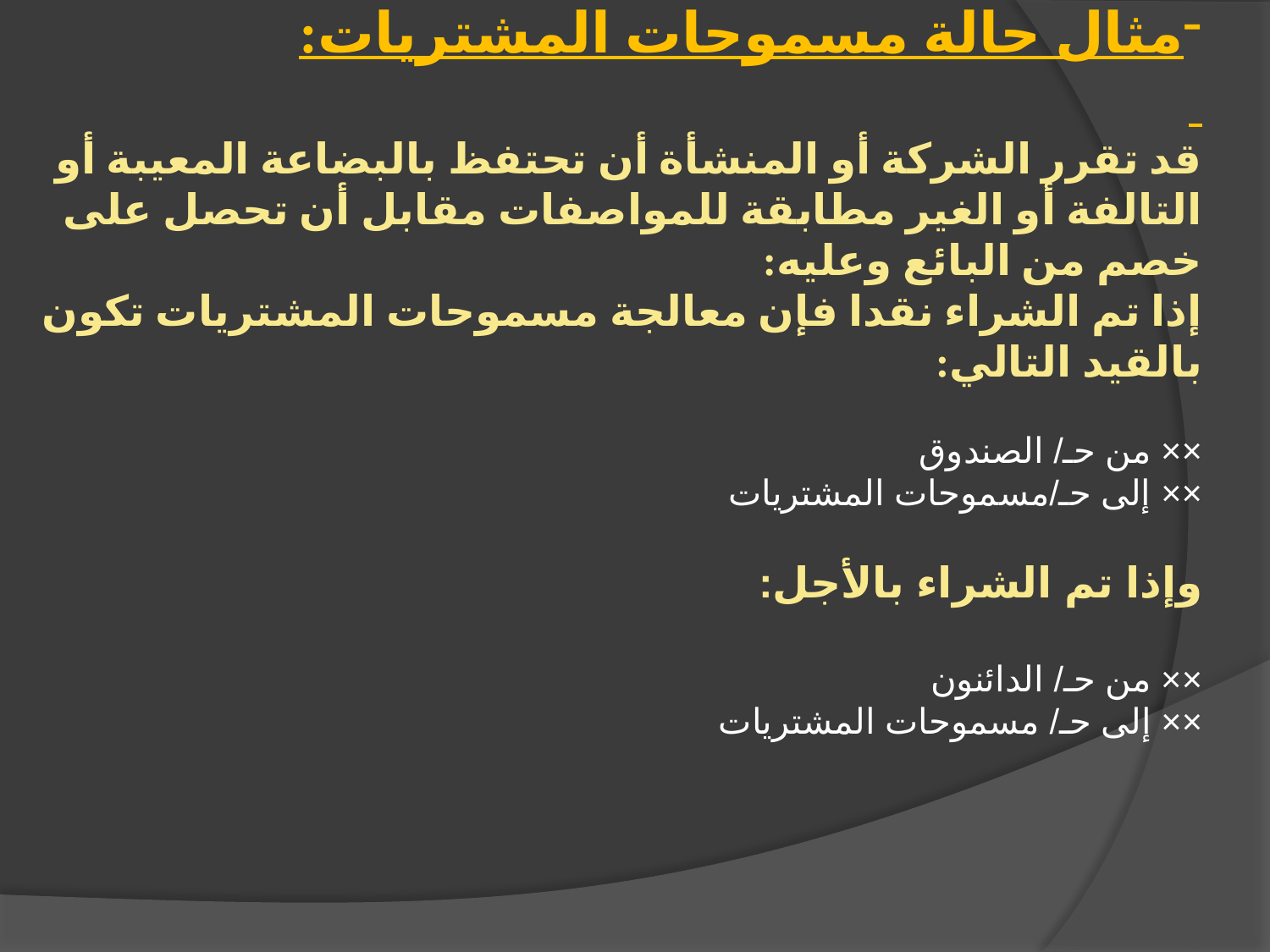

مثال حالة مسموحات المشتريات:

قد تقرر الشركة أو المنشأة أن تحتفظ بالبضاعة المعيبة أو التالفة أو الغير مطابقة للمواصفات مقابل أن تحصل على خصم من البائع وعليه:
إذا تم الشراء نقدا فإن معالجة مسموحات المشتريات تكون بالقيد التالي:

×× من حـ/ الصندوق
×× إلى حـ/مسموحات المشتريات

وإذا تم الشراء بالأجل:

	×× من حـ/ الدائنون
×× إلى حـ/ مسموحات المشتريات